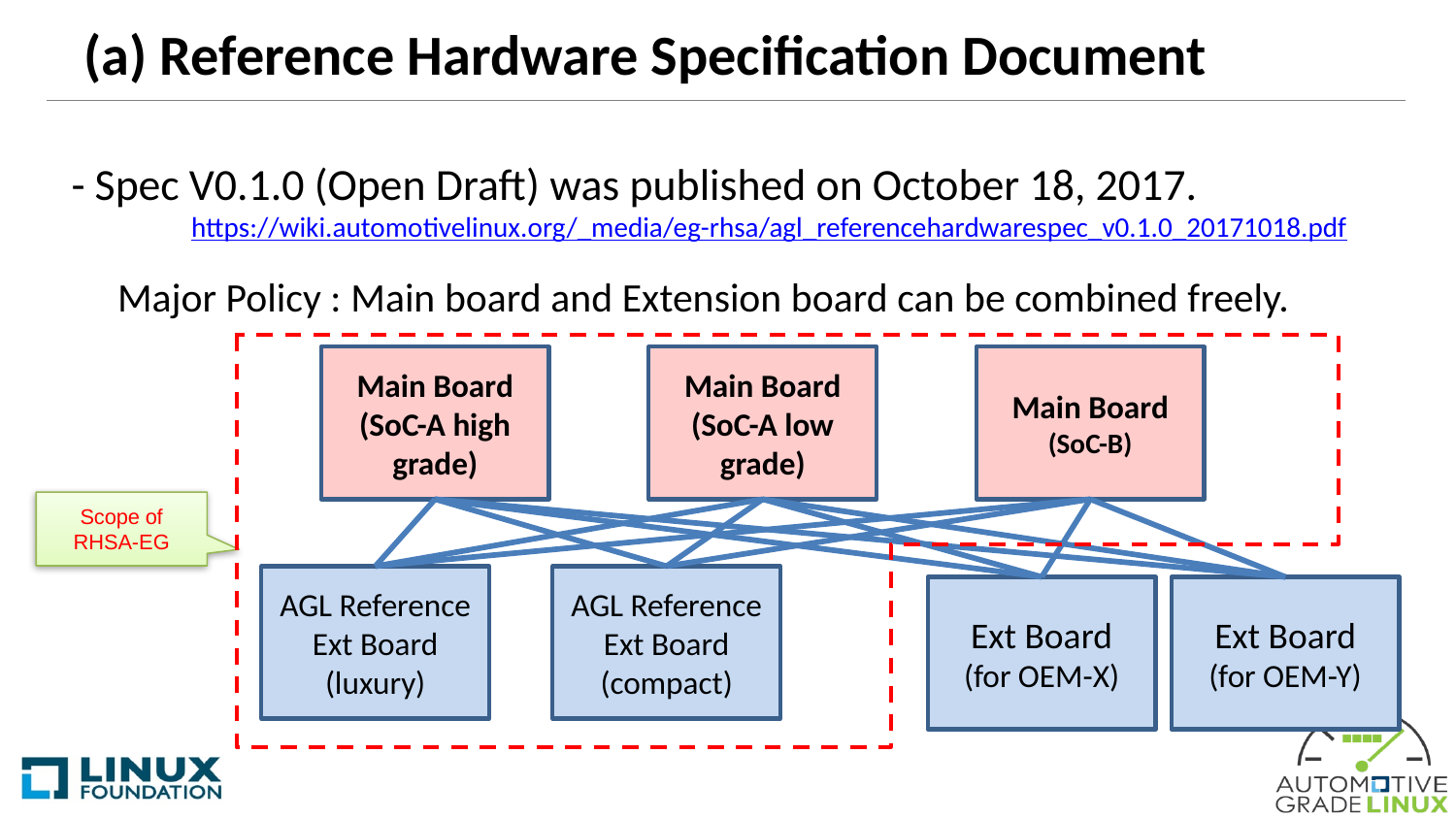

# (a) Reference Hardware Specification Document
- Spec V0.1.0 (Open Draft) was published on October 18, 2017.
                   https://wiki.automotivelinux.org/_media/eg-rhsa/agl_referencehardwarespec_v0.1.0_20171018.pdf

     Major Policy : Main board and Extension board can be combined freely.

Main Board
(SoC-A high grade)
Main Board
(SoC-A low grade)
Main Board
(SoC-B)
Scope of RHSA-EG
AGL Reference
Ext Board
(luxury)
AGL Reference Ext Board
(compact)
Ext Board
(for OEM-X)
Ext Board
(for OEM-Y)